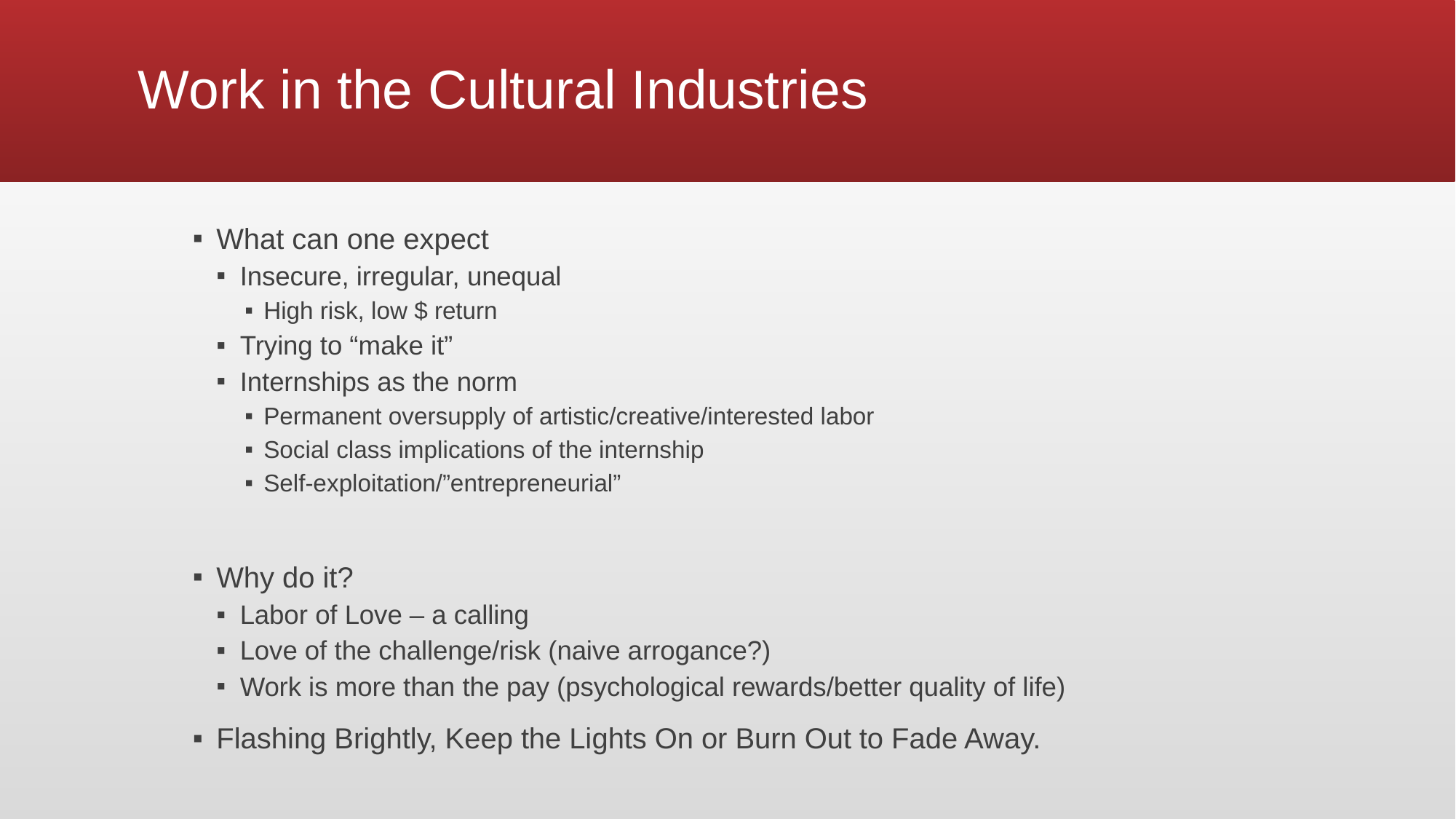

# Work in the Cultural Industries
What can one expect
Insecure, irregular, unequal
High risk, low $ return
Trying to “make it”
Internships as the norm
Permanent oversupply of artistic/creative/interested labor
Social class implications of the internship
Self-exploitation/”entrepreneurial”

Why do it?
Labor of Love – a calling
Love of the challenge/risk (naive arrogance?)
Work is more than the pay (psychological rewards/better quality of life)
Flashing Brightly, Keep the Lights On or Burn Out to Fade Away.